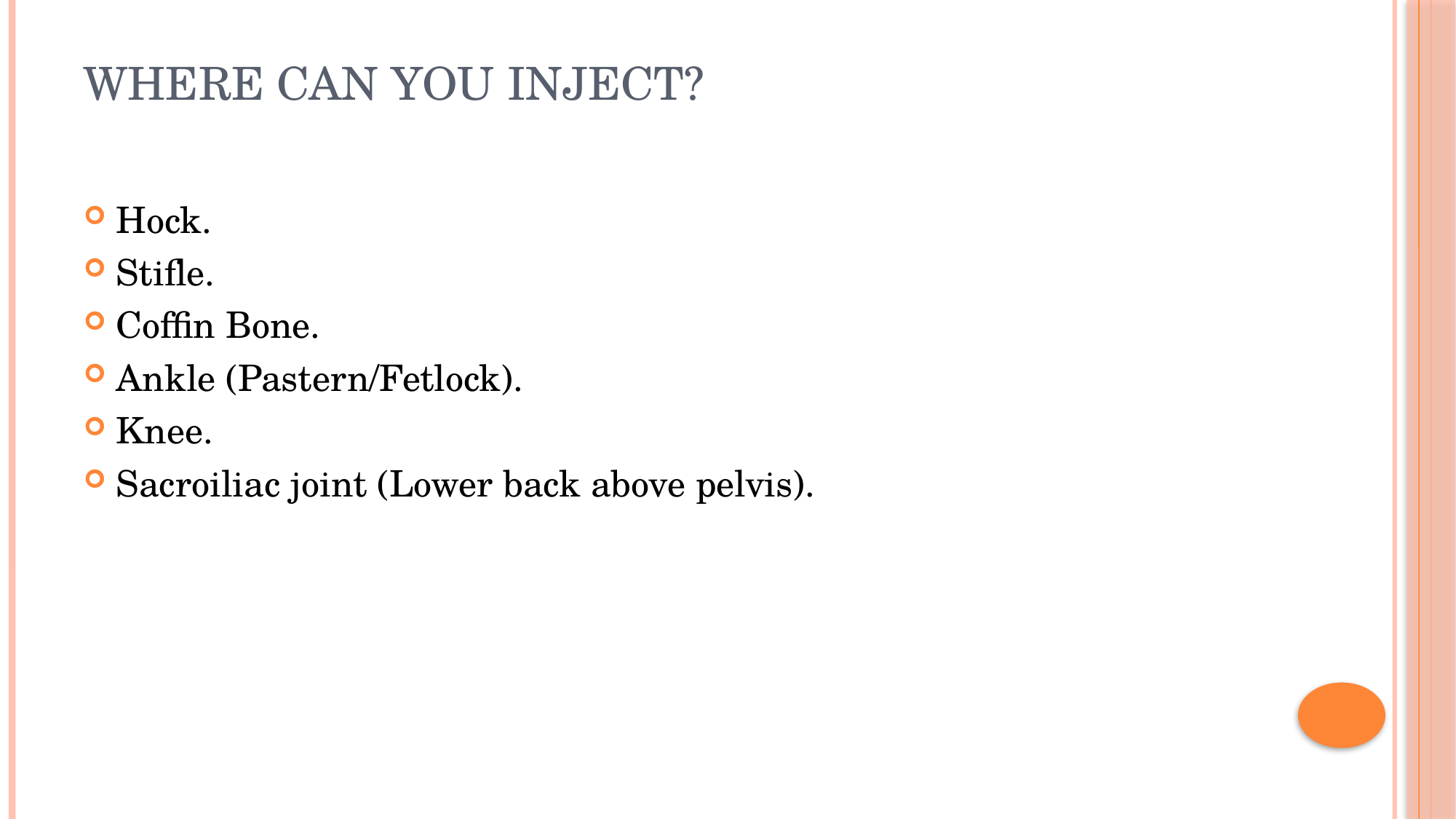

# Where Can You Inject?
Hock.
Stifle.
Coffin Bone.
Ankle (Pastern/Fetlock).
Knee.
Sacroiliac joint (Lower back above pelvis).